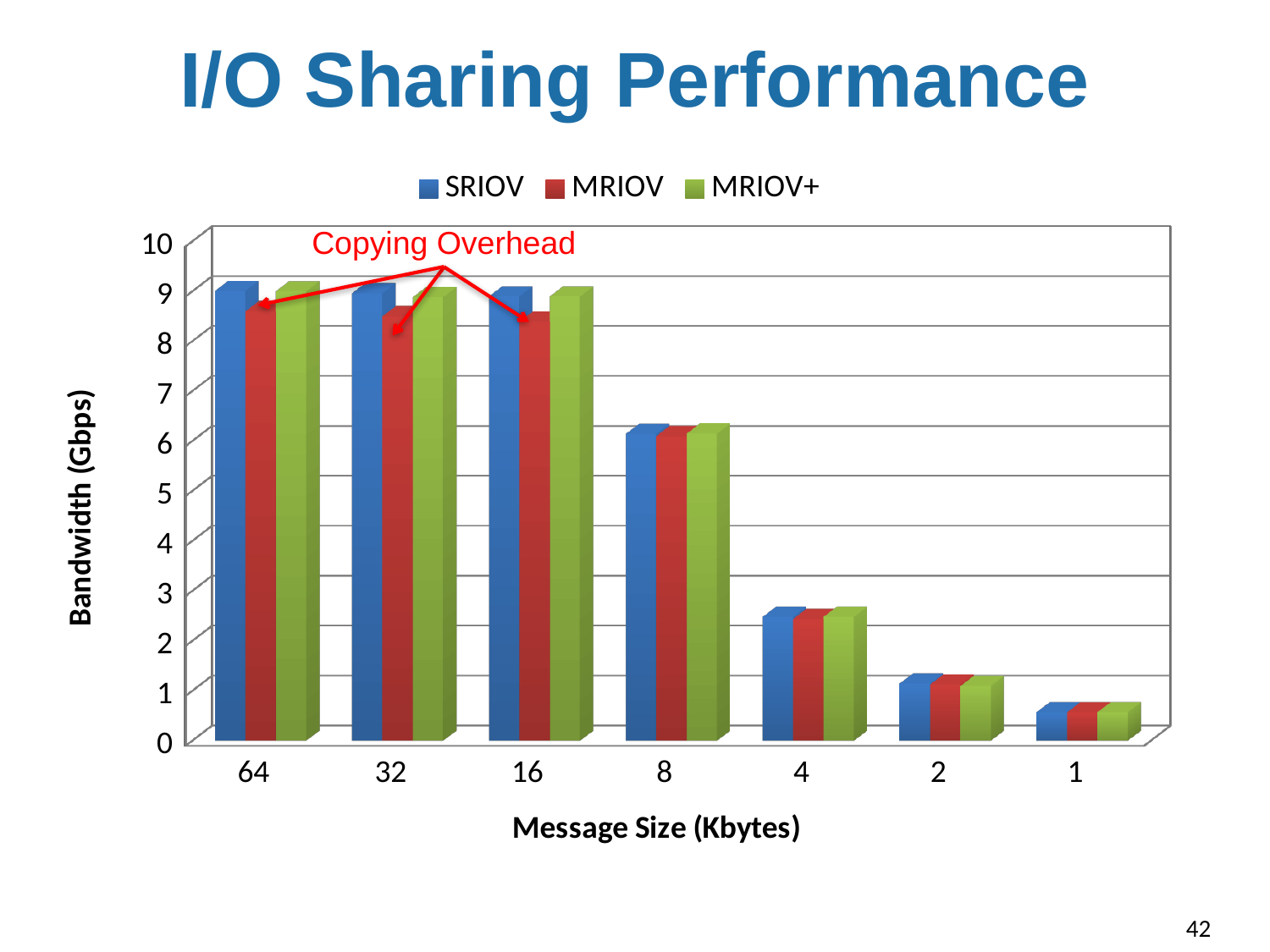

# I/O Sharing Performance

[unsupported chart]

Copying Overhead